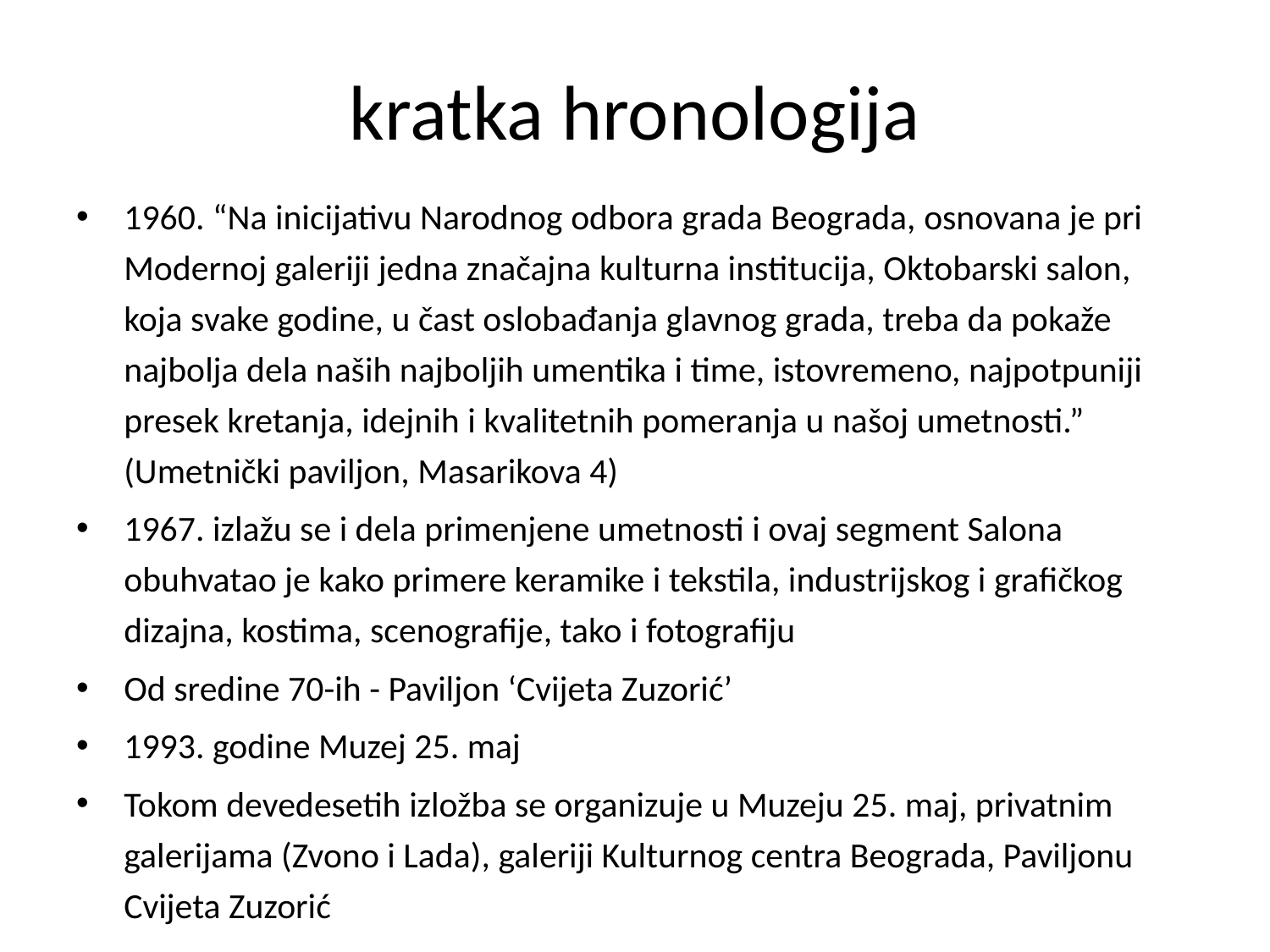

# kratka hronologija
1960. “Na inicijativu Narodnog odbora grada Beograda, osnovana je pri Modernoj galeriji jedna značajna kulturna institucija, Oktobarski salon, koja svake godine, u čast oslobađanja glavnog grada, treba da pokaže najbolja dela naših najboljih umentika i time, istovremeno, najpotpuniji presek kretanja, idejnih i kvalitetnih pomeranja u našoj umetnosti.” (Umetnički paviljon, Masarikova 4)
1967. izlažu se i dela primenjene umetnosti i ovaj segment Salona obuhvatao je kako primere keramike i tekstila, industrijskog i grafičkog dizajna, kostima, scenografije, tako i fotografiju
Od sredine 70-ih - Paviljon ‘Cvijeta Zuzorić’
1993. godine Muzej 25. maj
Tokom devedesetih izložba se organizuje u Muzeju 25. maj, privatnim galerijama (Zvono i Lada), galeriji Kulturnog centra Beograda, Paviljonu Cvijeta Zuzorić